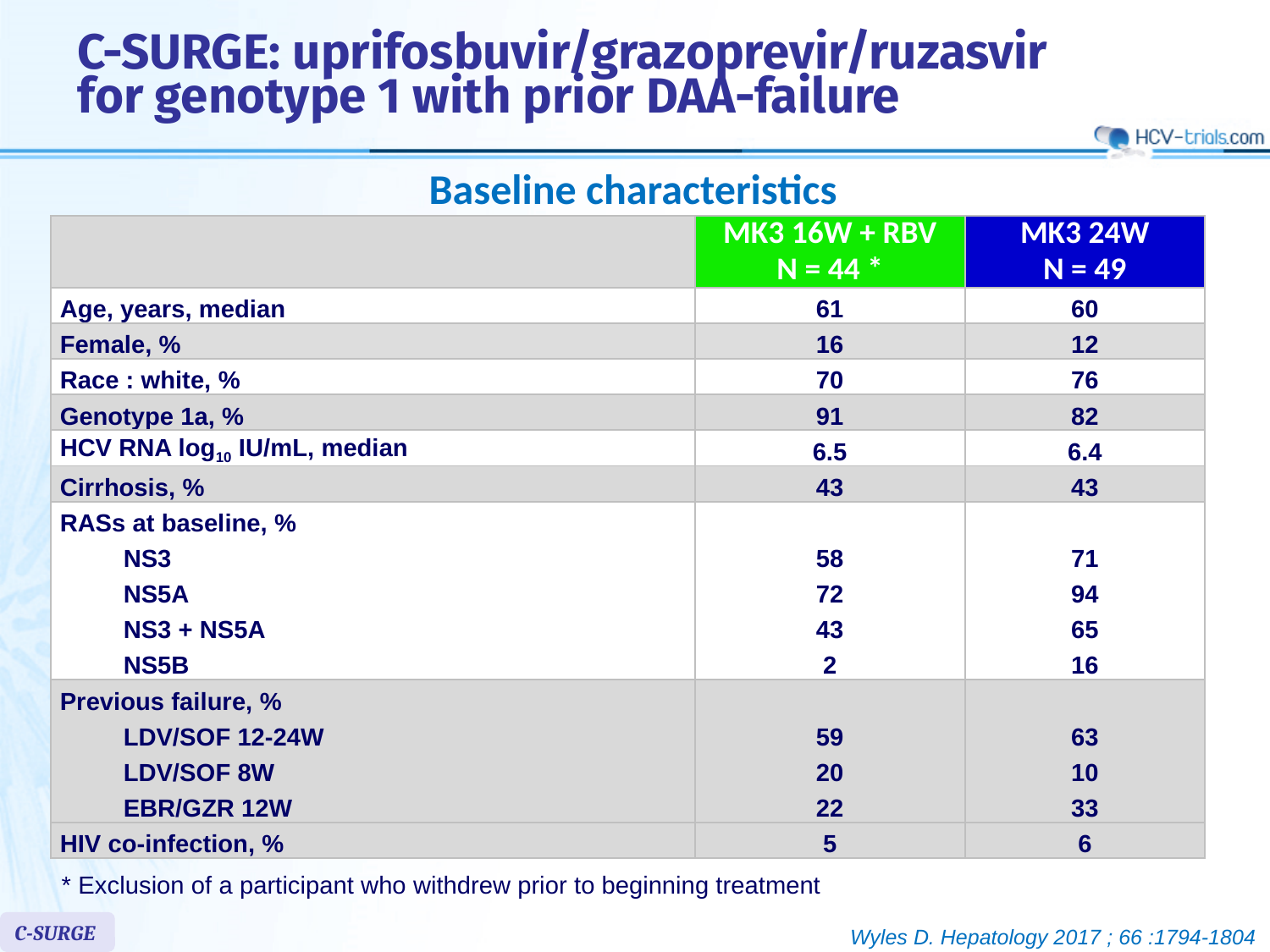

# C-SURGE: uprifosbuvir/grazoprevir/ruzasvir for genotype 1 with prior DAA-failure
Baseline characteristics
|  | MK3 16W + RBV N = 44 \* | MK3 24W N = 49 |
| --- | --- | --- |
| Age, years, median | 61 | 60 |
| Female, % | 16 | 12 |
| Race : white, % | 70 | 76 |
| Genotype 1a, % | 91 | 82 |
| HCV RNA log10 IU/mL, median | 6.5 | 6.4 |
| Cirrhosis, % | 43 | 43 |
| RASs at baseline, % NS3 NS5A NS3 + NS5A NS5B | 58 72 43 2 | 71 94 65 16 |
| Previous failure, % LDV/SOF 12-24W LDV/SOF 8W EBR/GZR 12W | 59 20 22 | 63 10 33 |
| HIV co-infection, % | 5 | 6 |
* Exclusion of a participant who withdrew prior to beginning treatment
C-SURGE
Wyles D. Hepatology 2017 ; 66 :1794-1804